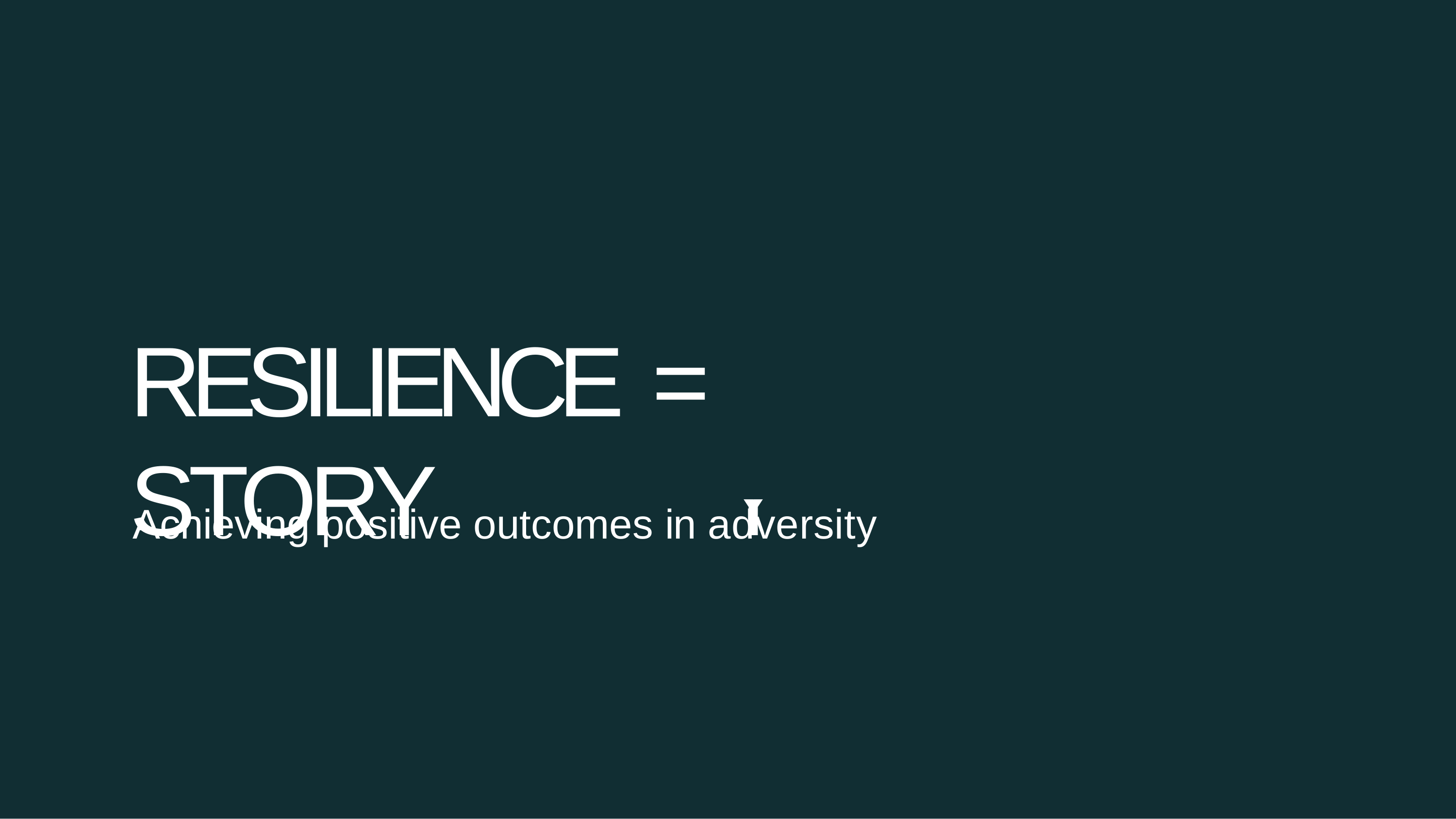

STORY
RESILIENCE = STORY
Achieving positive outcomes in adversity